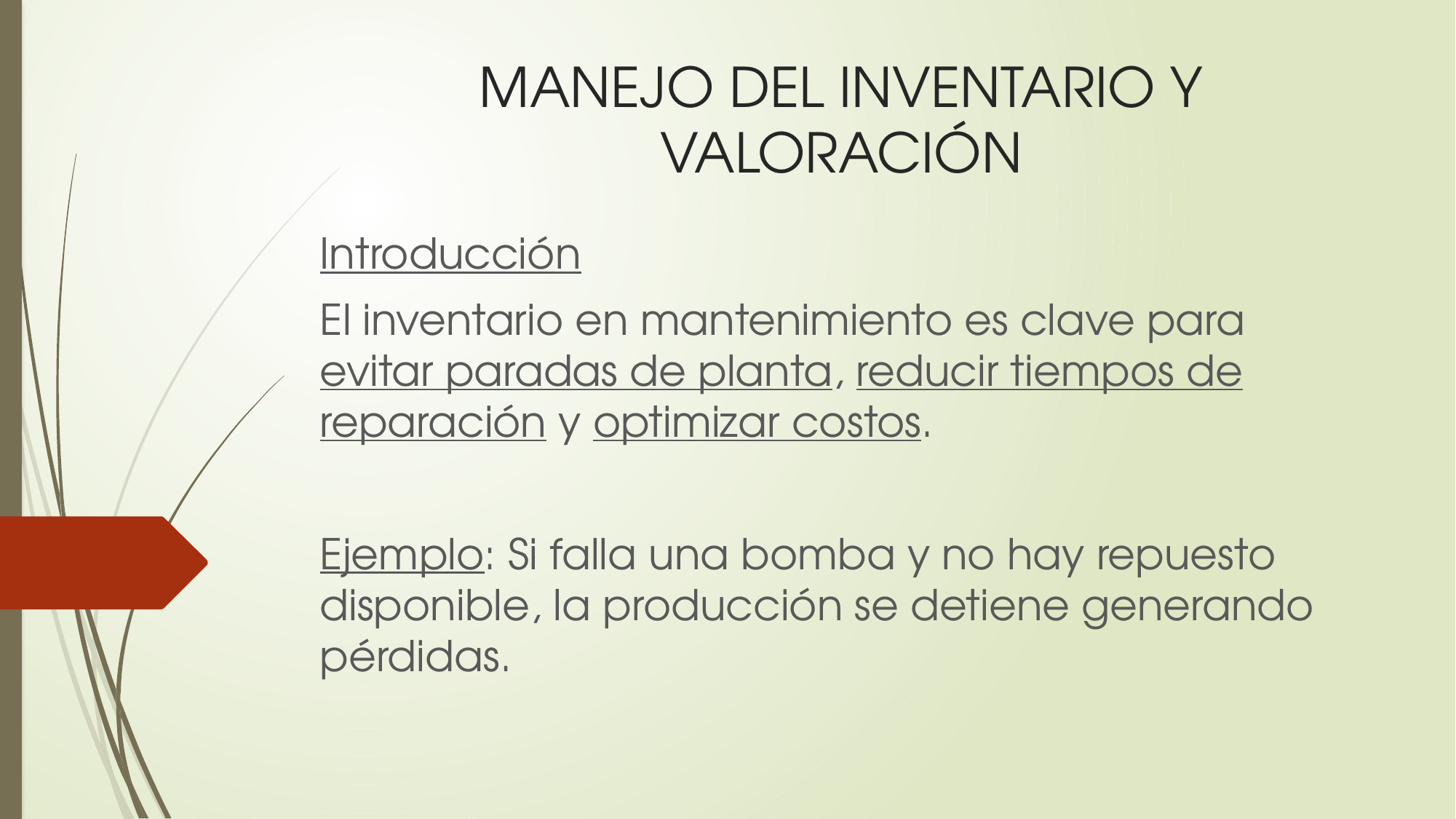

# MANEJO DEL INVENTARIO Y VALORACIÓN
Introducción
El inventario en mantenimiento es clave para evitar paradas de planta, reducir tiempos de reparación y optimizar costos.

Ejemplo: Si falla una bomba y no hay repuesto disponible, la producción se detiene generando pérdidas.